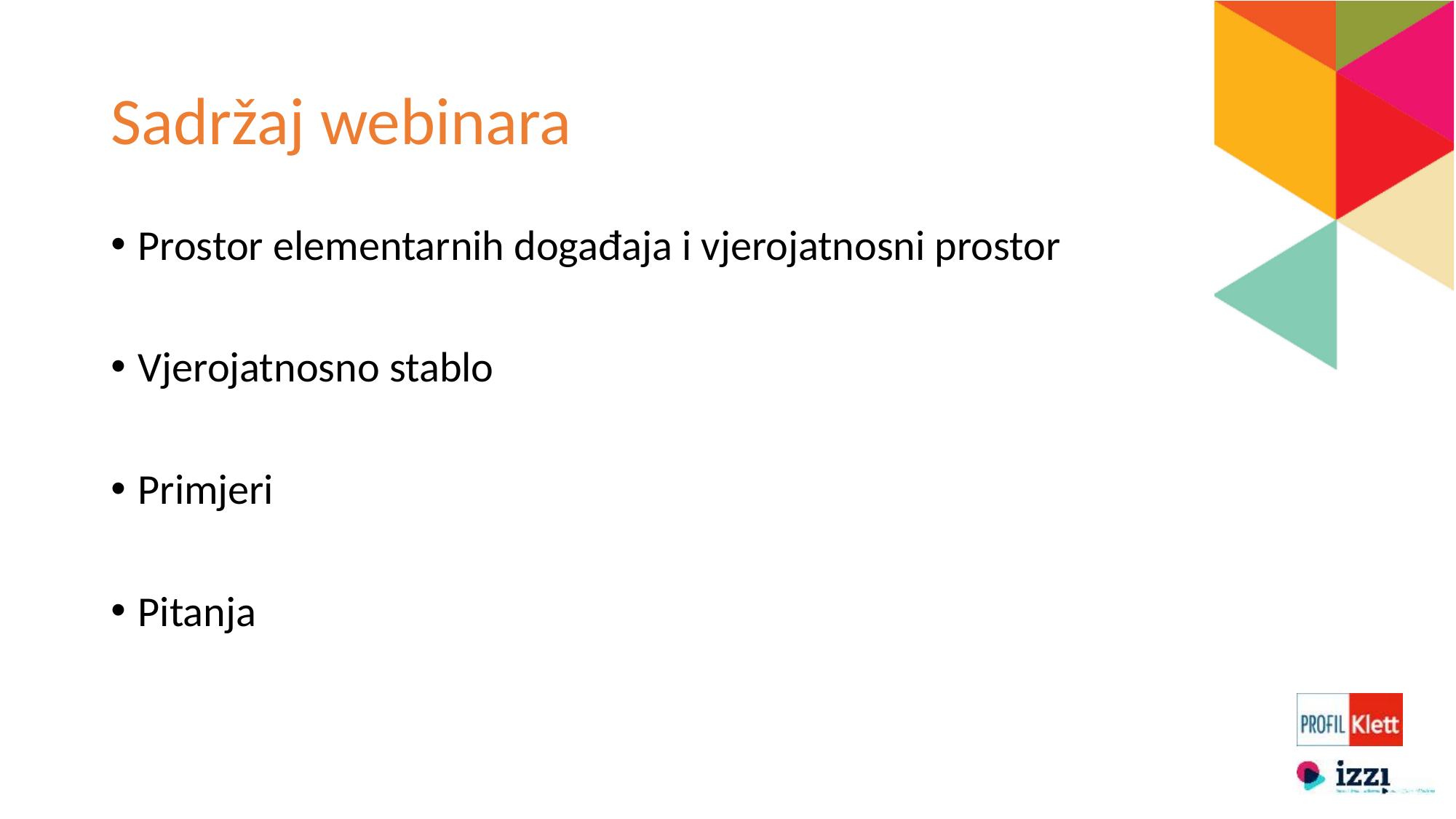

# Sadržaj webinara
Prostor elementarnih događaja i vjerojatnosni prostor

Vjerojatnosno stablo

Primjeri

Pitanja